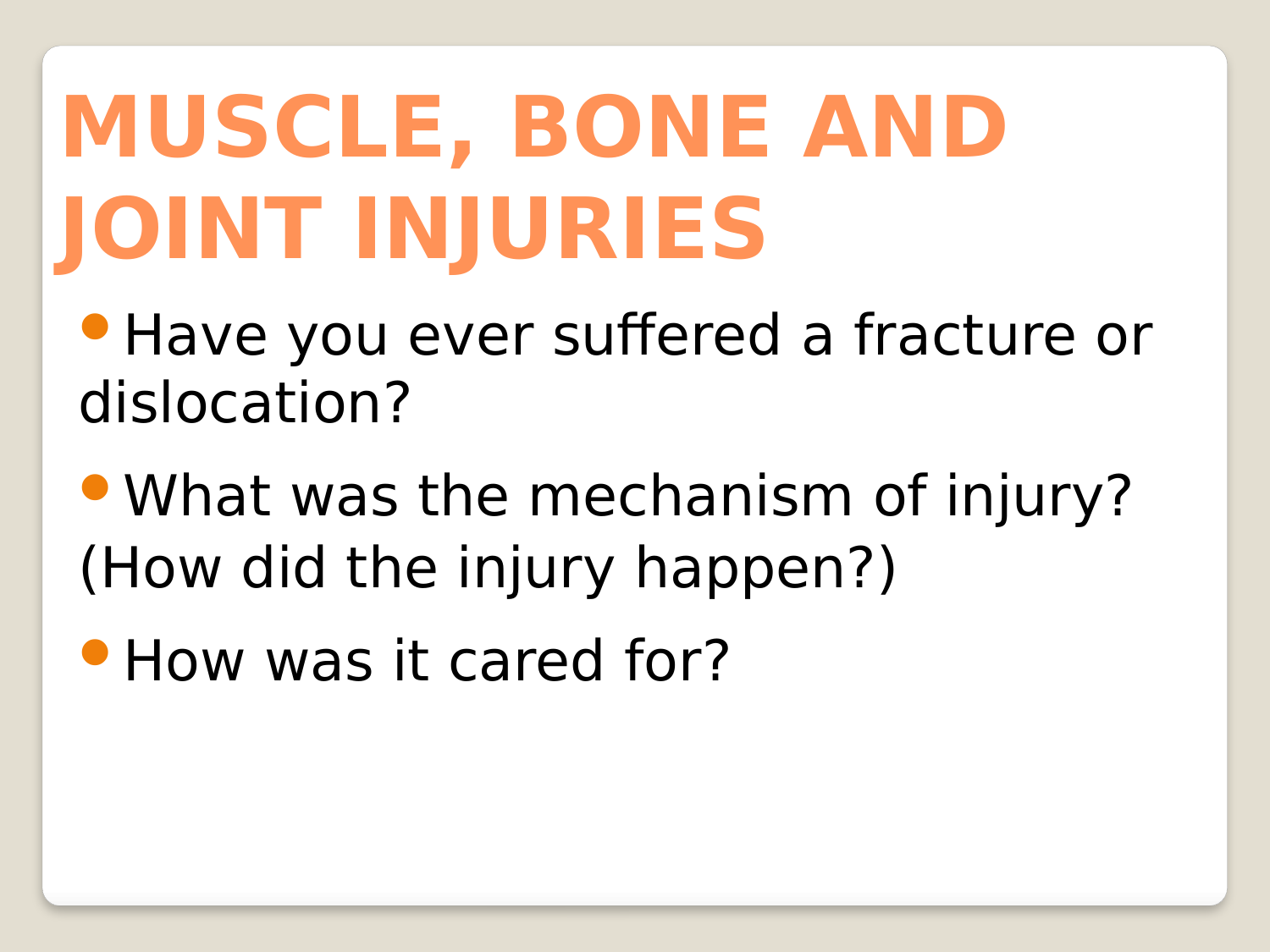

Muscle, Bone and Joint Injuries
Have you ever suffered a fracture or dislocation?

What was the mechanism of injury?
(How did the injury happen?)

How was it cared for?